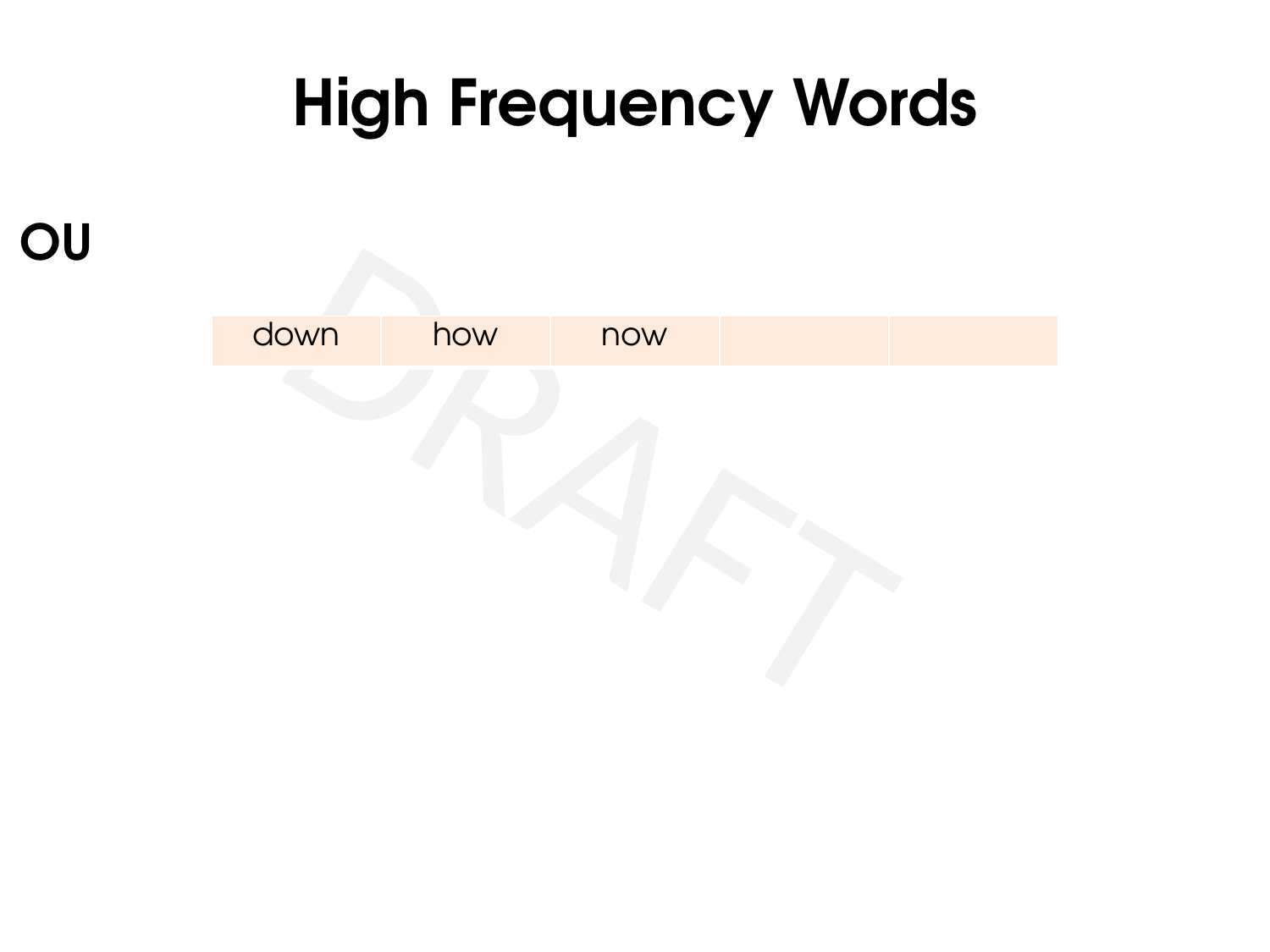

High Frequency Words

OU

| down | how | now |  |  |
| --- | --- | --- | --- | --- |